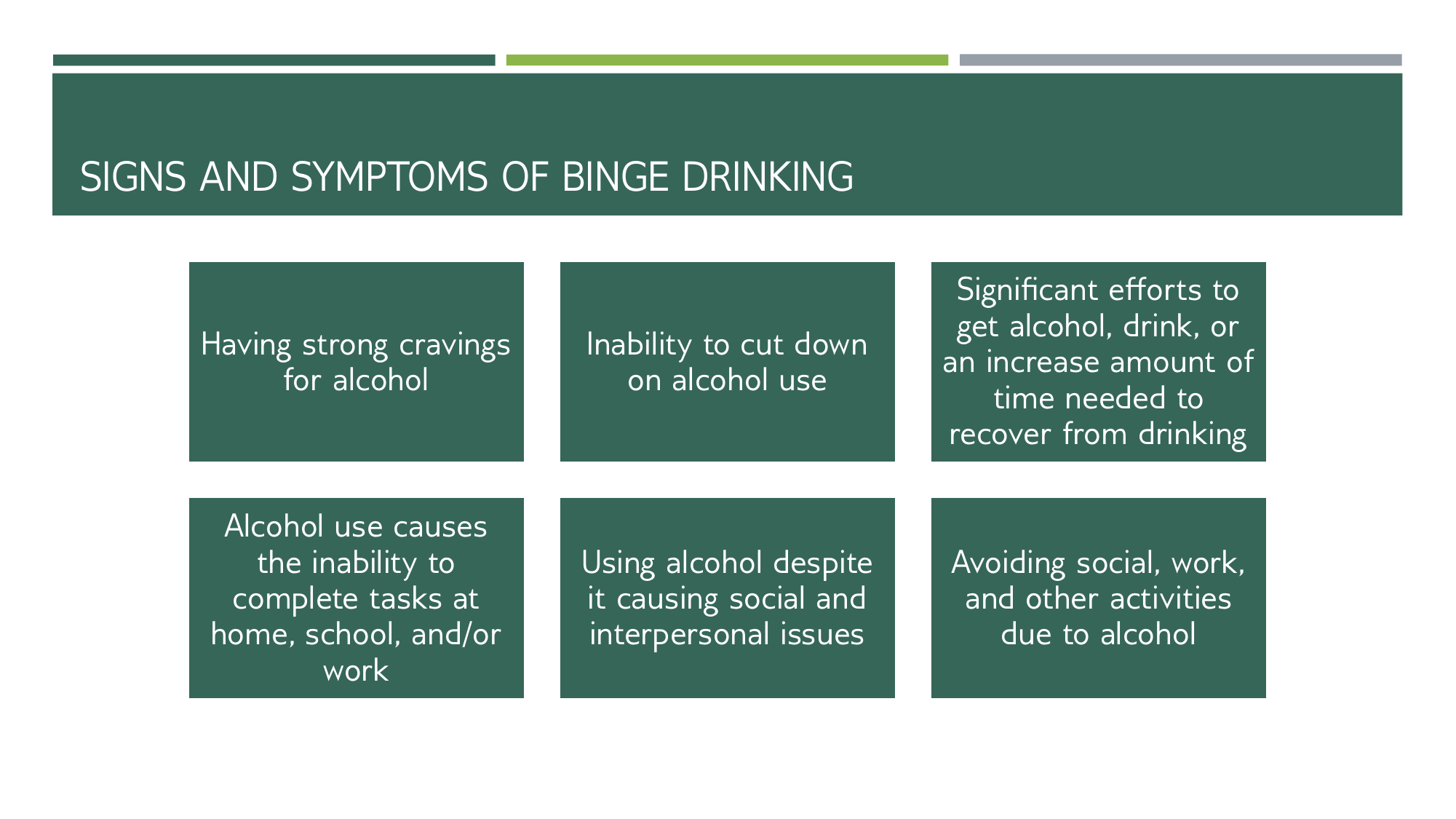

# SIGNS AND SYMPTOMS OF BINGE DRINKING

Having strong cravings for alcohol

Inability to cut down on alcohol use

Significant efforts to get alcohol, drink, or an increase amount of time needed to recover from drinking

Alcohol use causes the inability to complete tasks at home, school, and/or work

Using alcohol despite it causing social and interpersonal issues

Avoiding social, work, and other activities due to alcohol